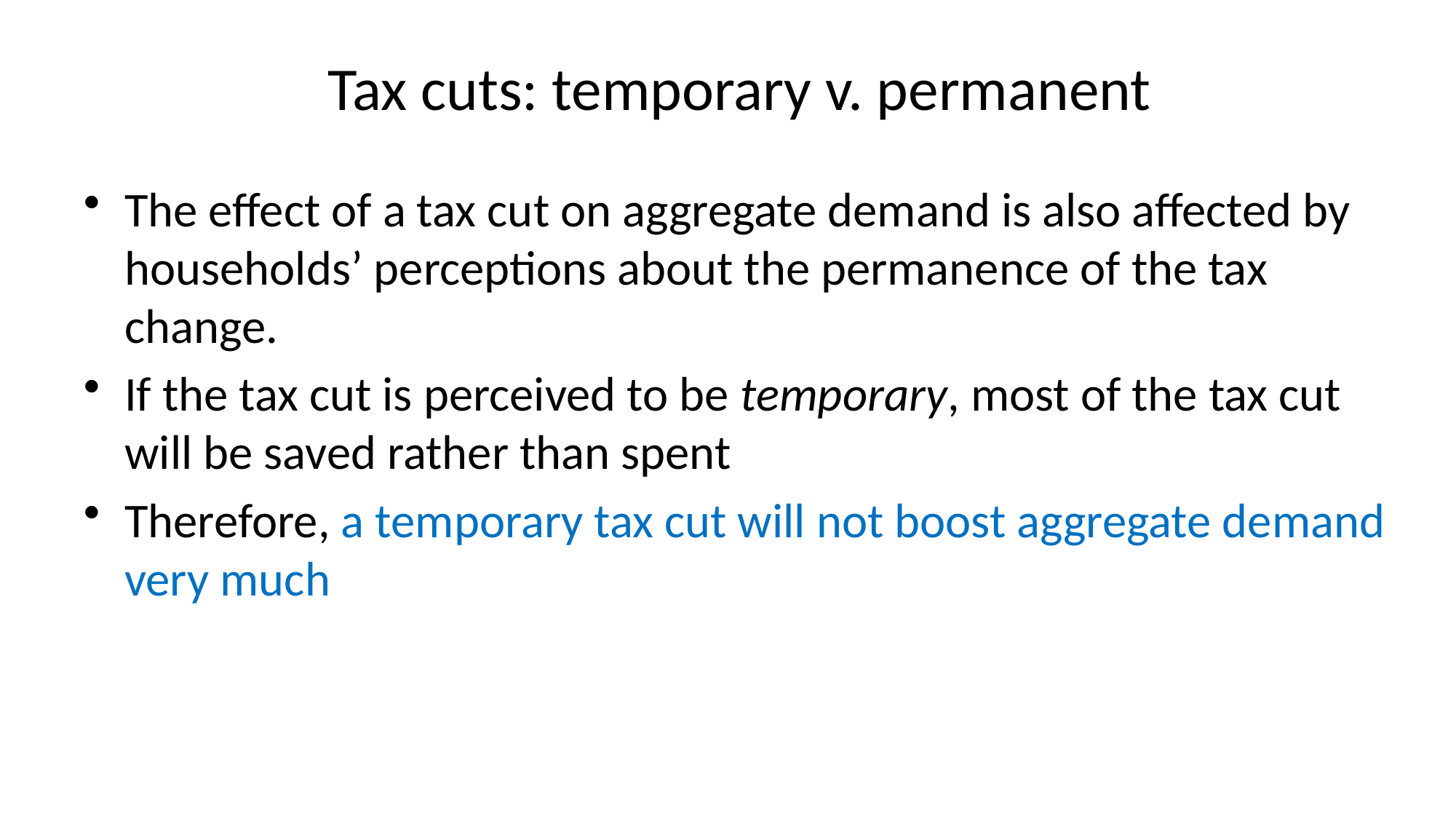

# Tax cuts: temporary v. permanent
The effect of a tax cut on aggregate demand is also affected by households’ perceptions about the permanence of the tax change.
If the tax cut is perceived to be temporary, most of the tax cut will be saved rather than spent
Therefore, a temporary tax cut will not boost aggregate demand very much